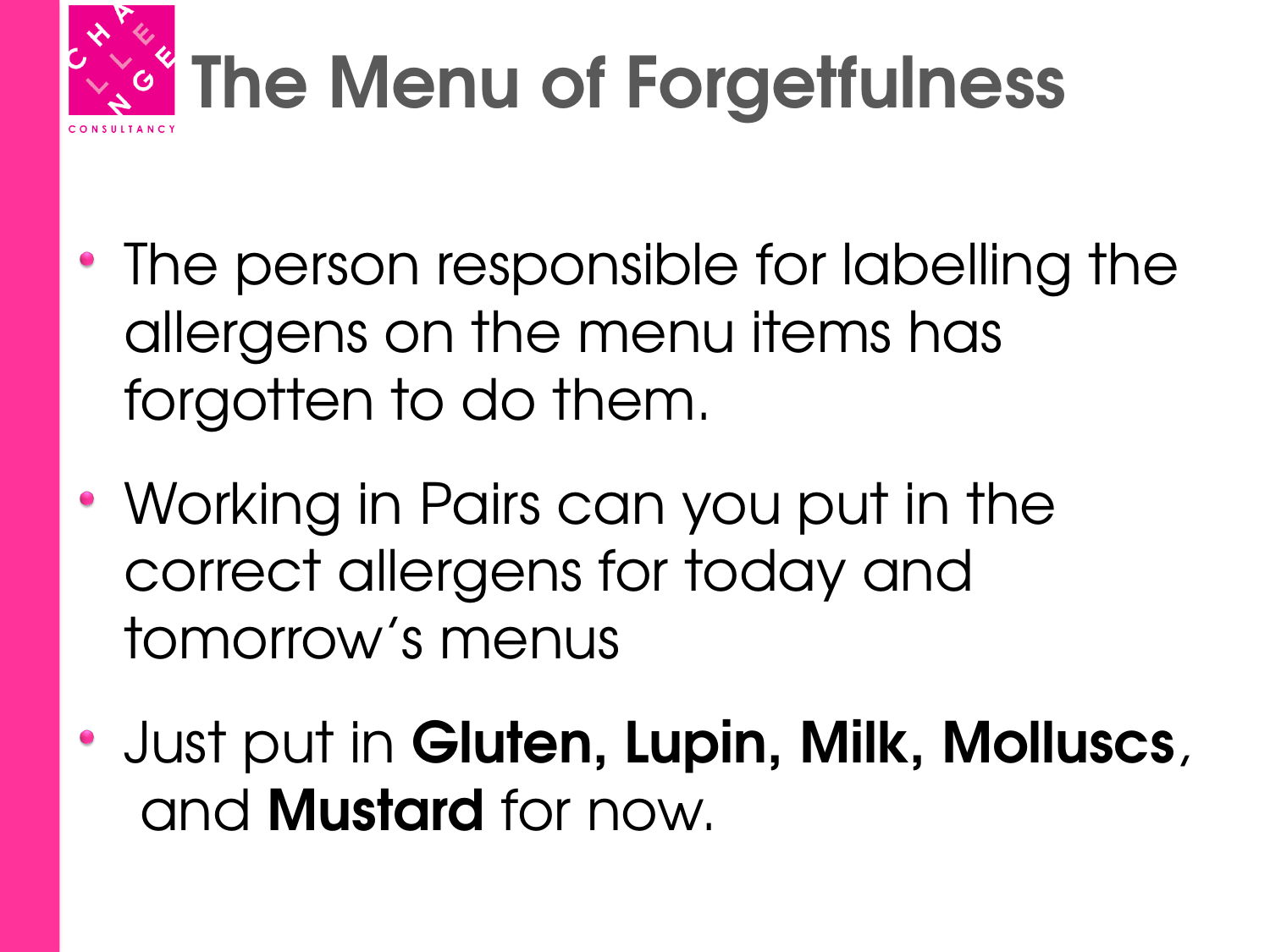

# The Menu of Forgetfulness
The person responsible for labelling the allergens on the menu items has forgotten to do them.

Working in Pairs can you put in the correct allergens for today and tomorrow’s menus

Just put in Gluten, Lupin, Milk, Molluscs,  and Mustard for now.